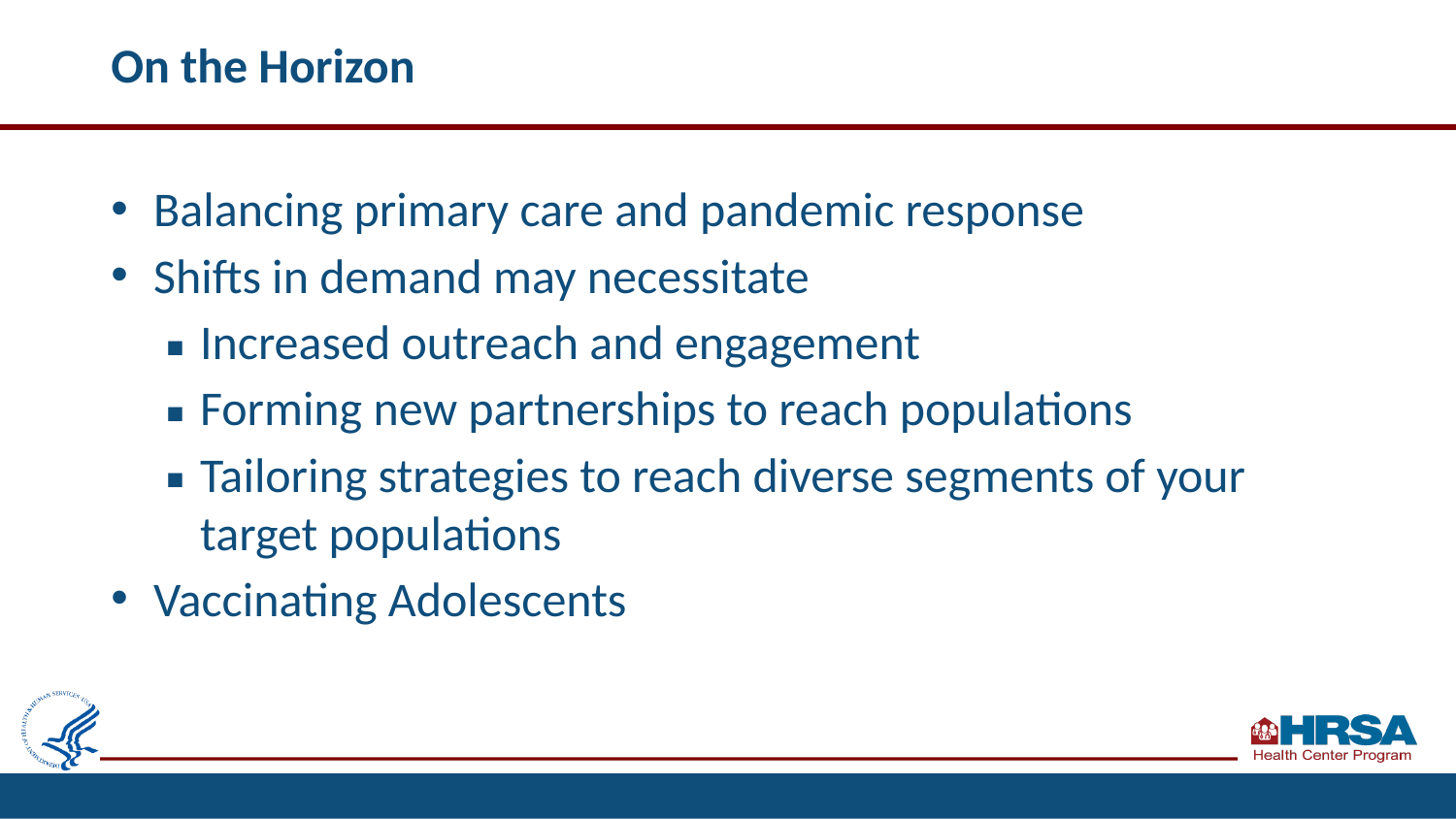

# On the Horizon
Balancing primary care and pandemic response
Shifts in demand may necessitate
Increased outreach and engagement
Forming new partnerships to reach populations
Tailoring strategies to reach diverse segments of your target populations
Vaccinating Adolescents